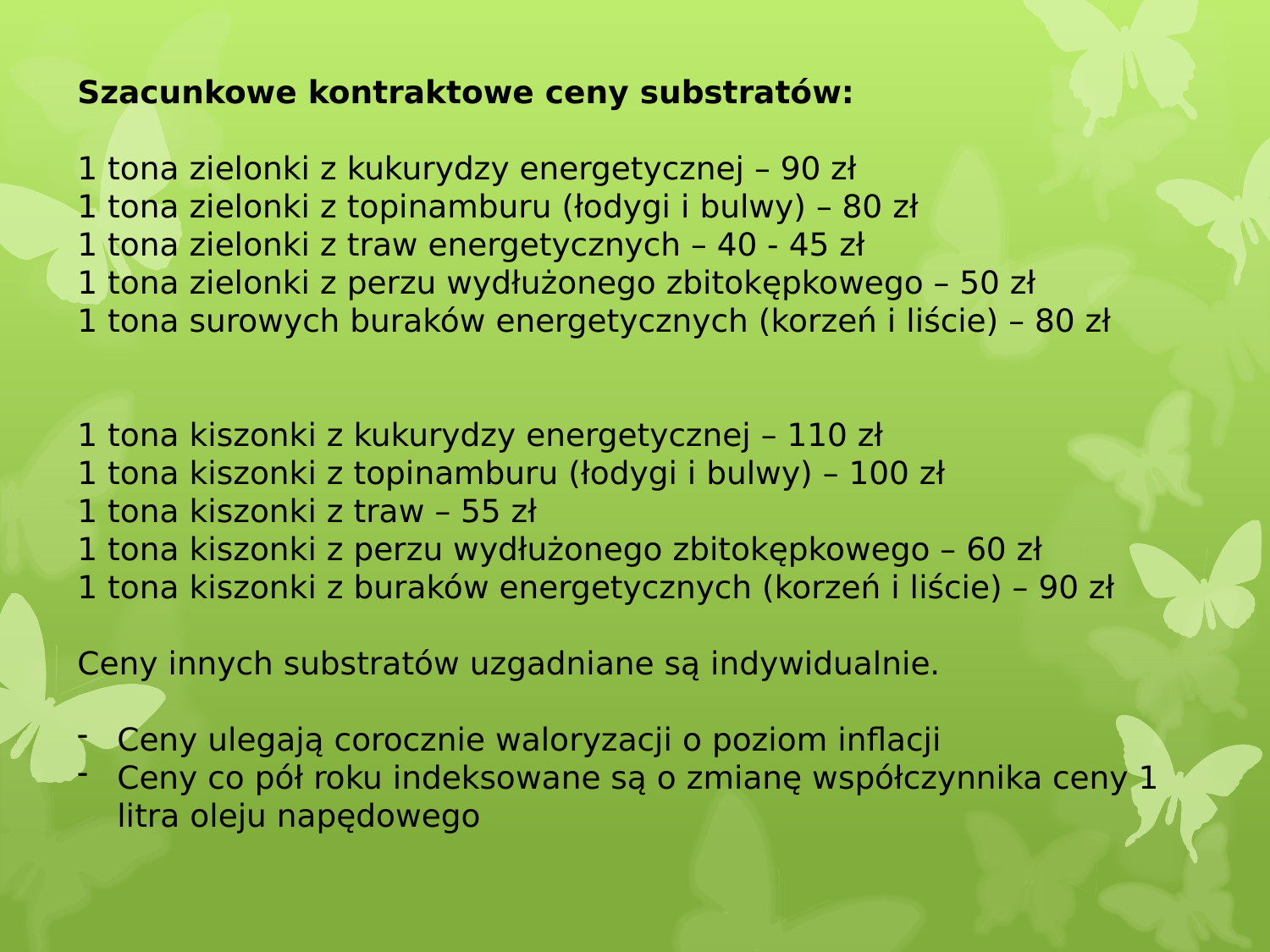

Szacunkowe kontraktowe ceny substratów:

1 tona zielonki z kukurydzy energetycznej – 90 zł
1 tona zielonki z topinamburu (łodygi i bulwy) – 80 zł
1 tona zielonki z traw energetycznych – 40 - 45 zł
1 tona zielonki z perzu wydłużonego zbitokępkowego – 50 zł
1 tona surowych buraków energetycznych (korzeń i liście) – 80 zł

1 tona kiszonki z kukurydzy energetycznej – 110 zł
1 tona kiszonki z topinamburu (łodygi i bulwy) – 100 zł
1 tona kiszonki z traw – 55 zł
1 tona kiszonki z perzu wydłużonego zbitokępkowego – 60 zł
1 tona kiszonki z buraków energetycznych (korzeń i liście) – 90 zł

Ceny innych substratów uzgadniane są indywidualnie.

Ceny ulegają corocznie waloryzacji o poziom inflacji
Ceny co pół roku indeksowane są o zmianę współczynnika ceny 1 litra oleju napędowego